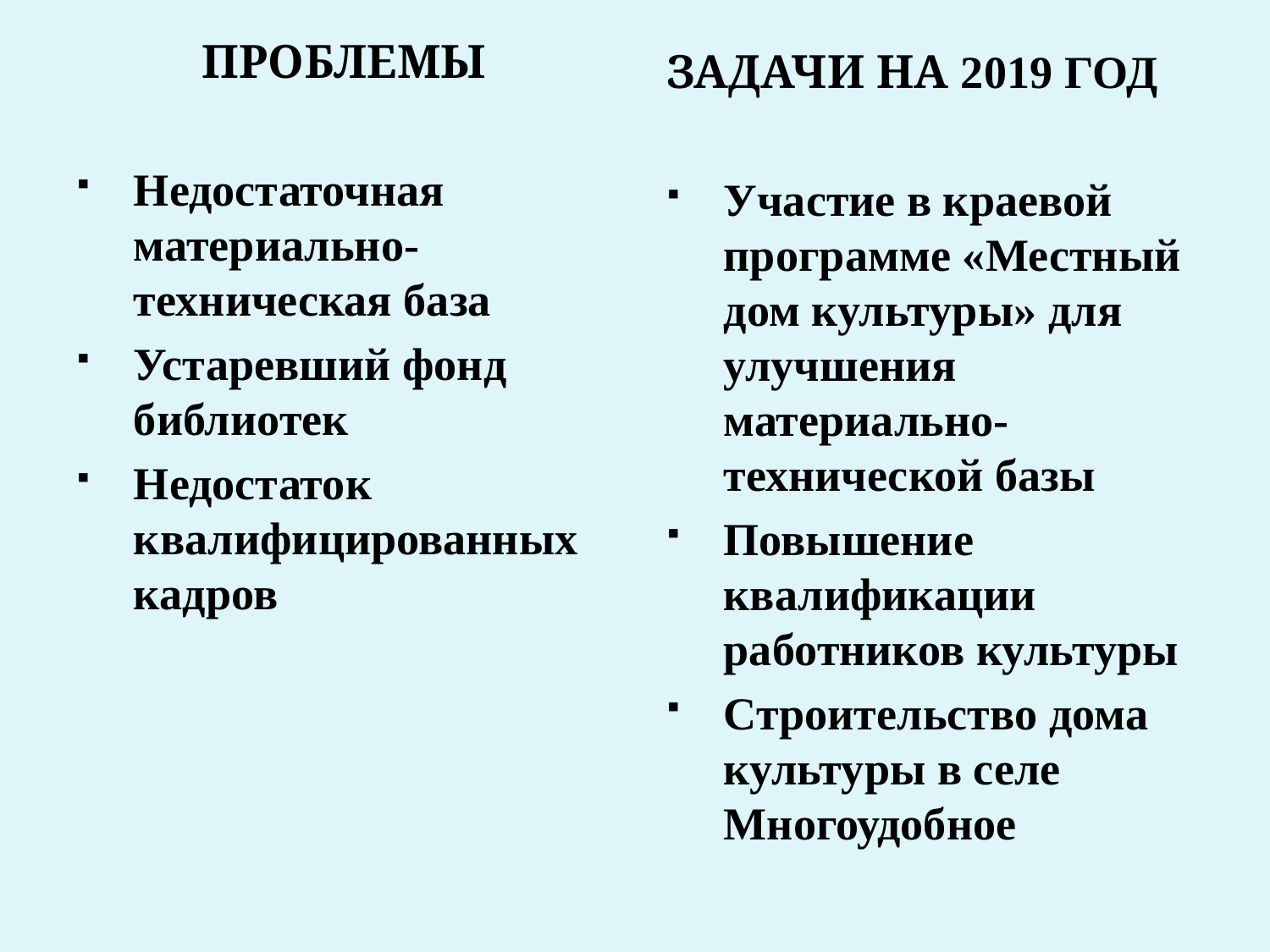

ПРОБЛЕМЫ

Недостаточная материально-техническая база
Устаревший фонд библиотек
Недостаток квалифицированных кадров

ЗАДАЧИ НА 2019 ГОД

Участие в краевой программе «Местный дом культуры» для улучшения материально-технической базы
Повышение квалификации работников культуры
Строительство дома культуры в селе Многоудобное